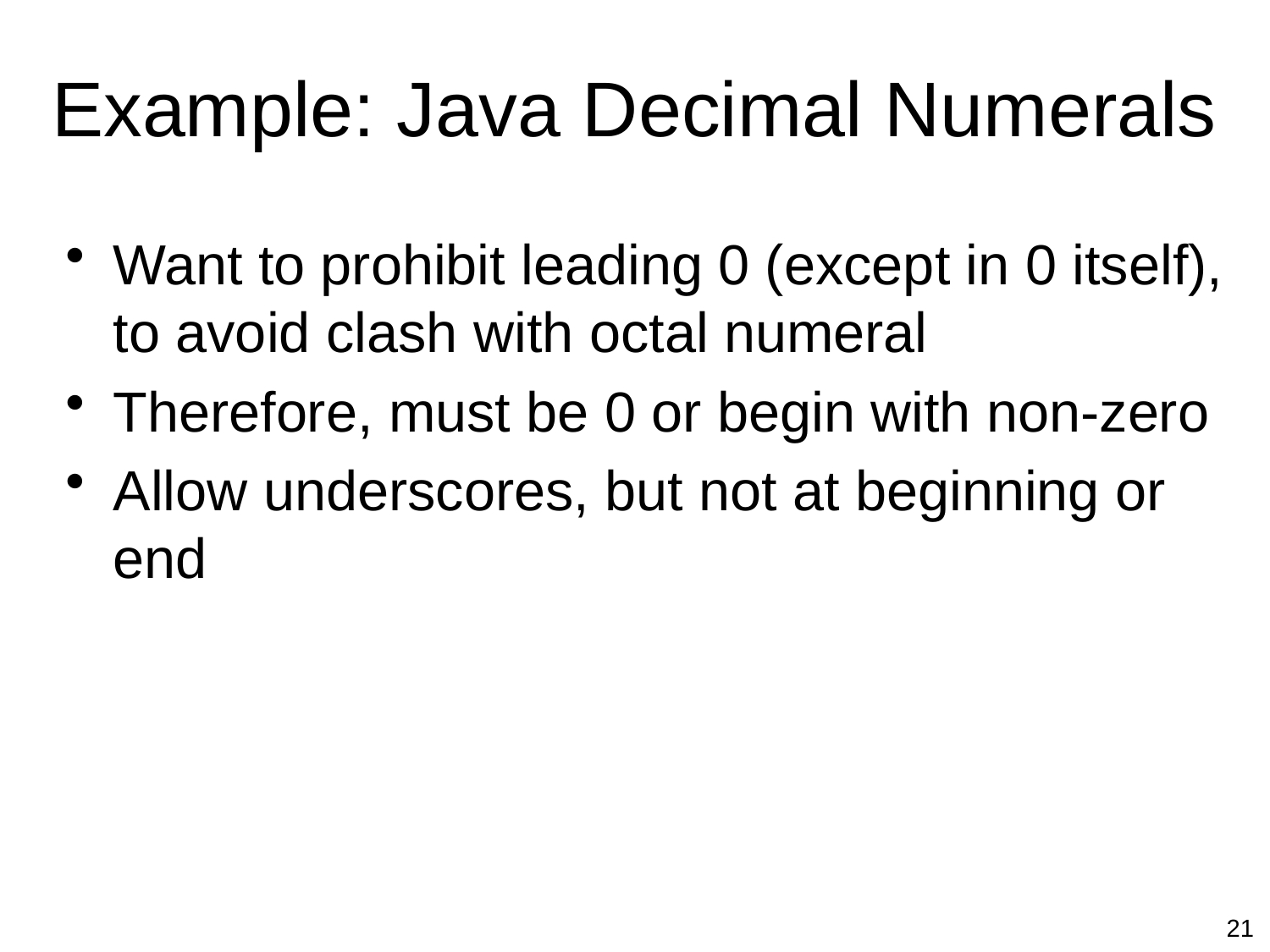

# Example: Java Decimal Numerals
Want to prohibit leading 0 (except in 0 itself), to avoid clash with octal numeral
Therefore, must be 0 or begin with non-zero
Allow underscores, but not at beginning or end

21